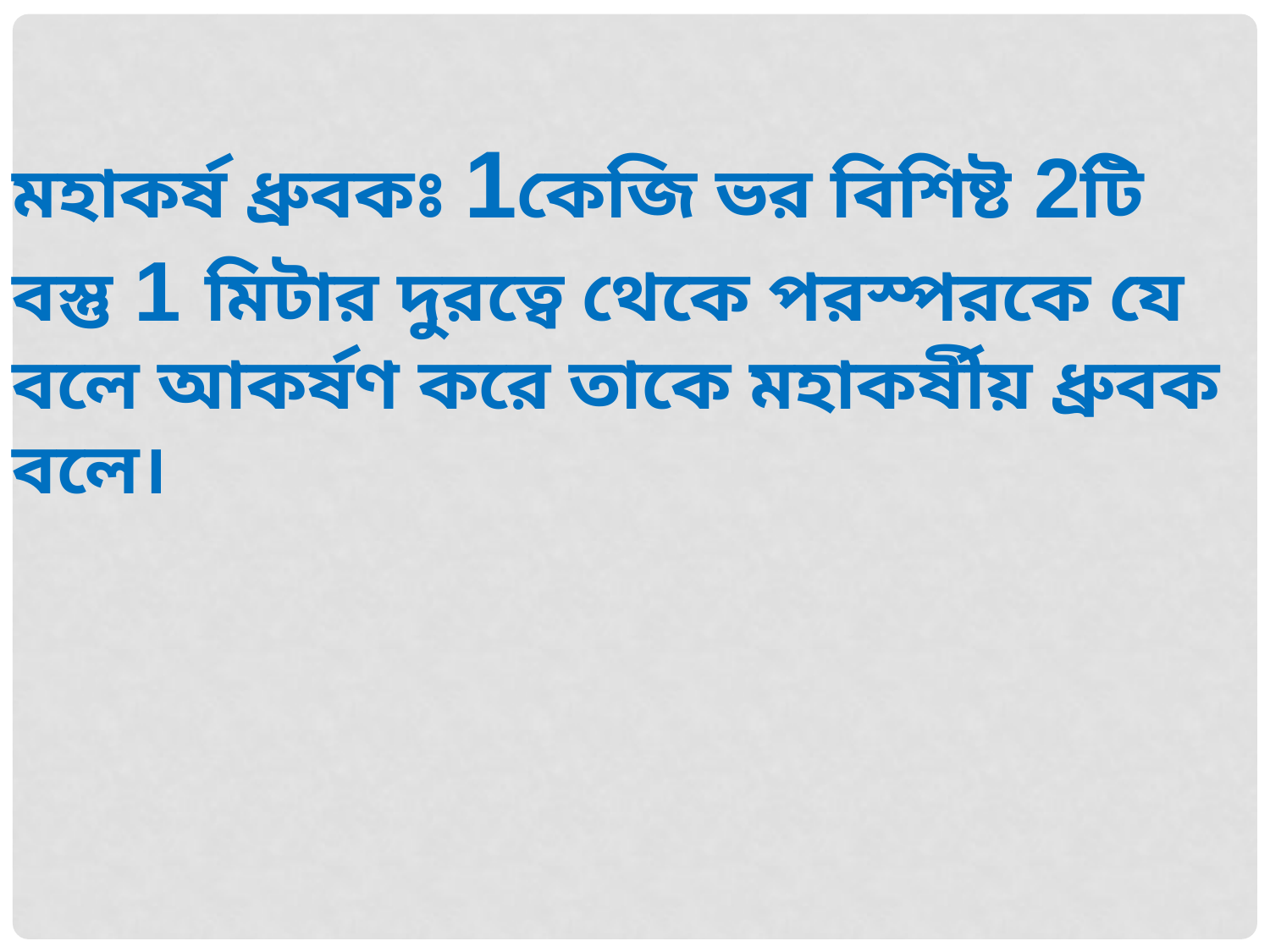

মহাকর্ষ ধ্রুবকঃ 1কেজি ভর বিশিষ্ট 2টি বস্তু 1 মিটার দুরত্বে থেকে পরস্পরকে যে বলে আকর্ষণ করে তাকে মহাকর্ষীয় ধ্রুবক বলে।